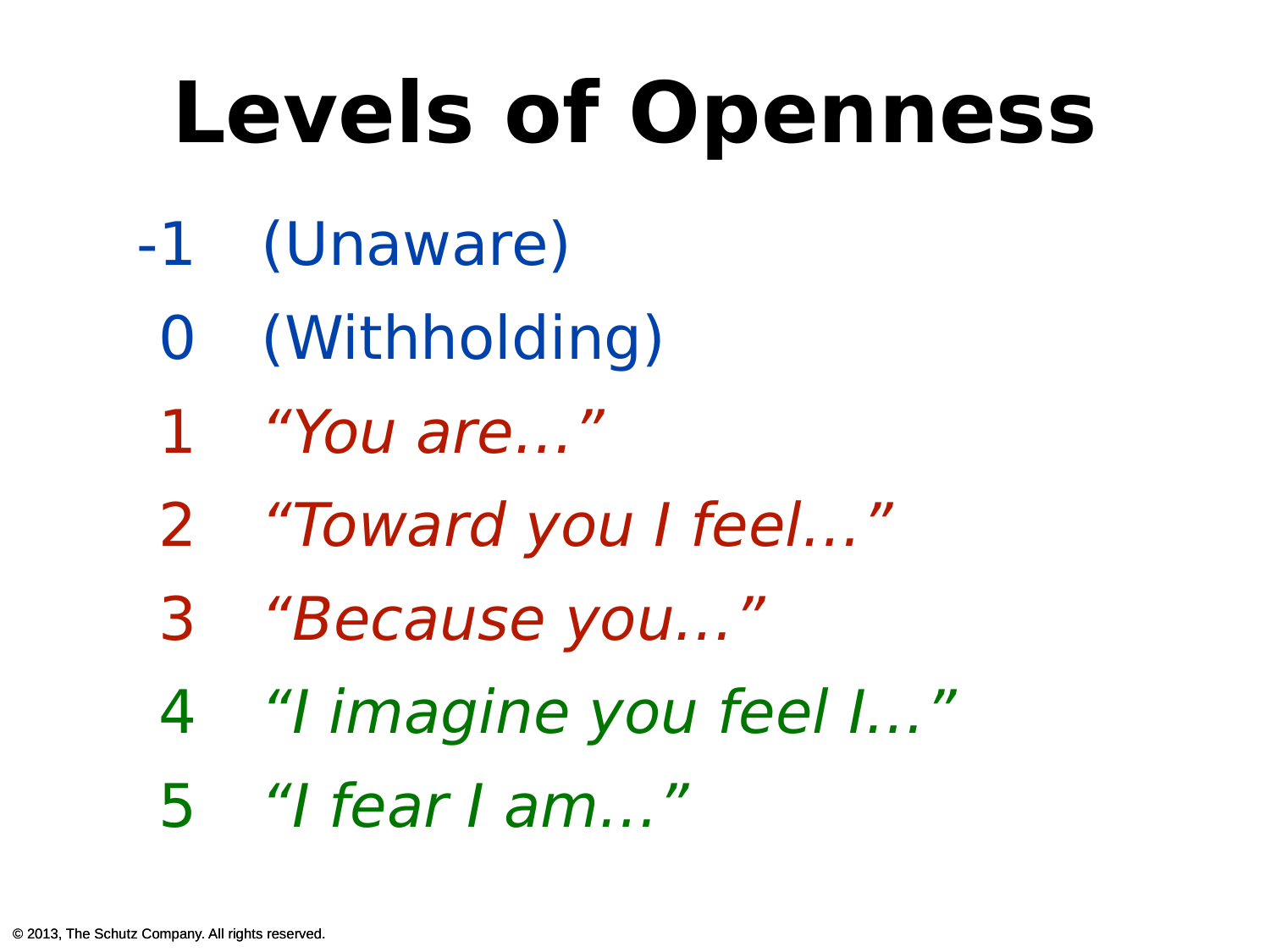

Levels of Openness
| -1 |  | (Unaware) |
| --- | --- | --- |
| 0 |  | (Withholding) |
| 1 |  | “You are…” |
| 2 |  | “Toward you I feel…” |
| 3 |  | “Because you…” |
| 4 |  | “I imagine you feel I…” |
| 5 |  | “I fear I am…” |
© 2013, The Schutz Company. All rights reserved.